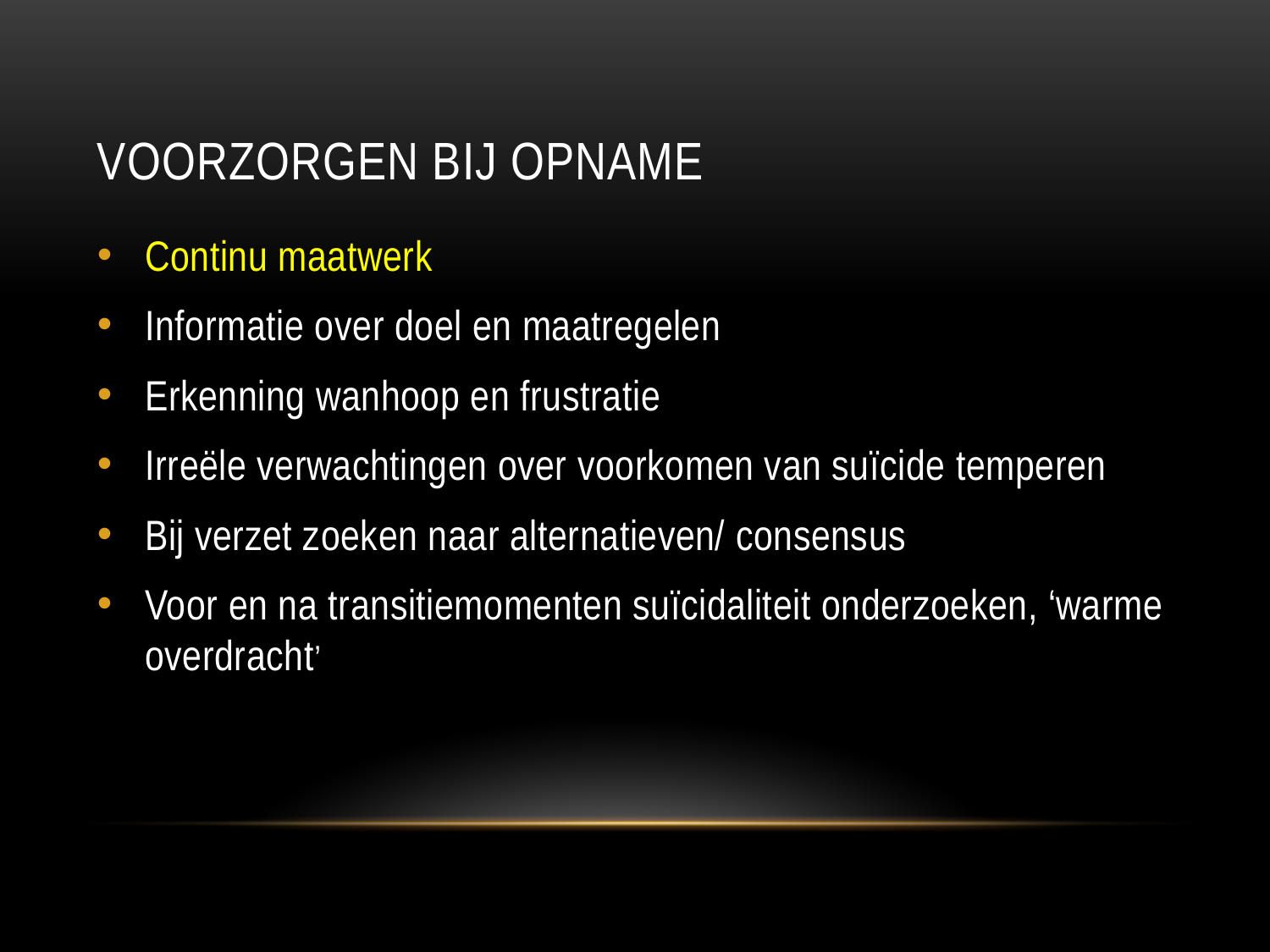

# Voorzorgen bij opname
Continu maatwerk
Informatie over doel en maatregelen
Erkenning wanhoop en frustratie
Irreële verwachtingen over voorkomen van suïcide temperen
Bij verzet zoeken naar alternatieven/ consensus
Voor en na transitiemomenten suïcidaliteit onderzoeken, ‘warme overdracht’